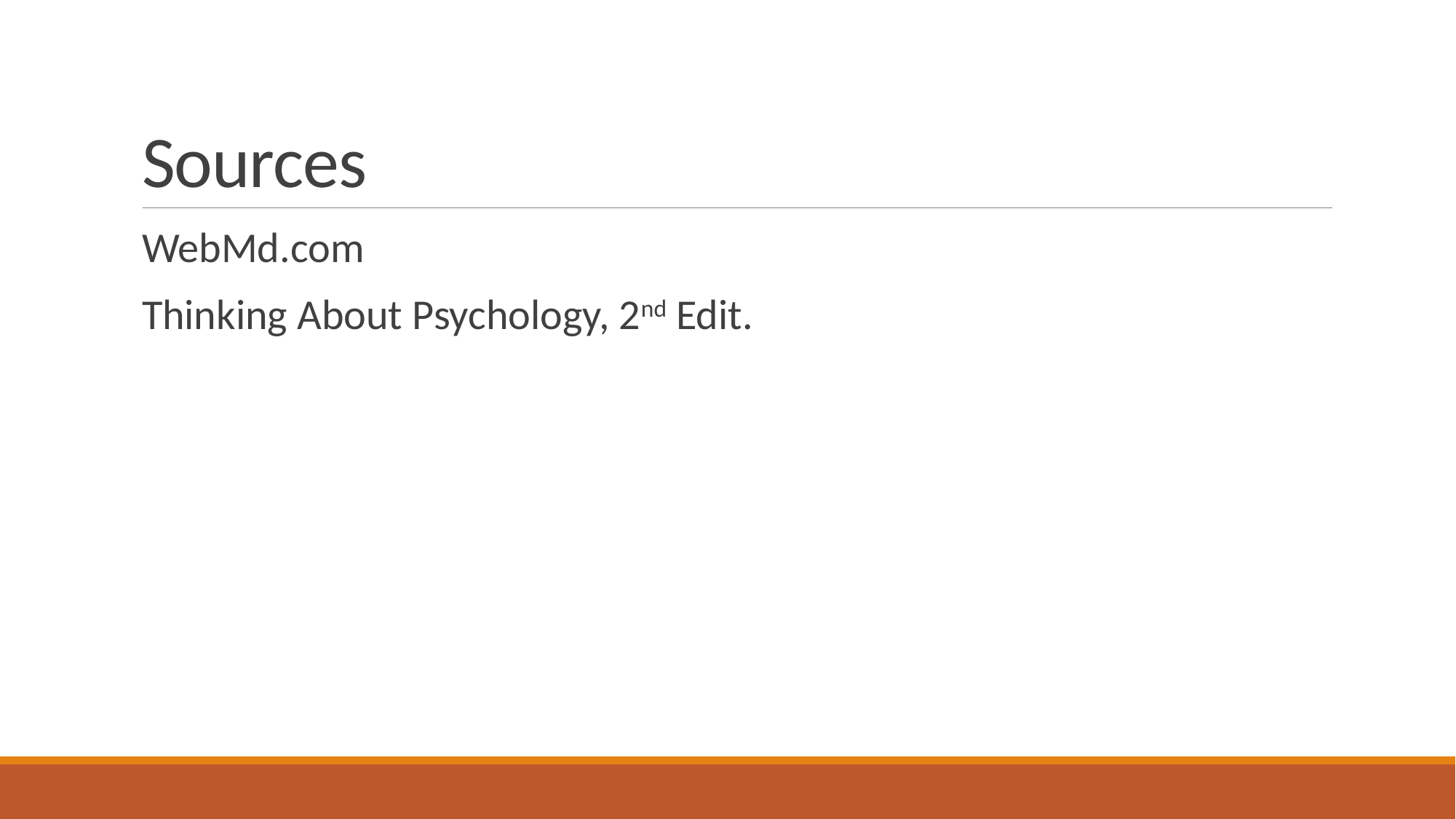

# Sources
WebMd.com
Thinking About Psychology, 2nd Edit.